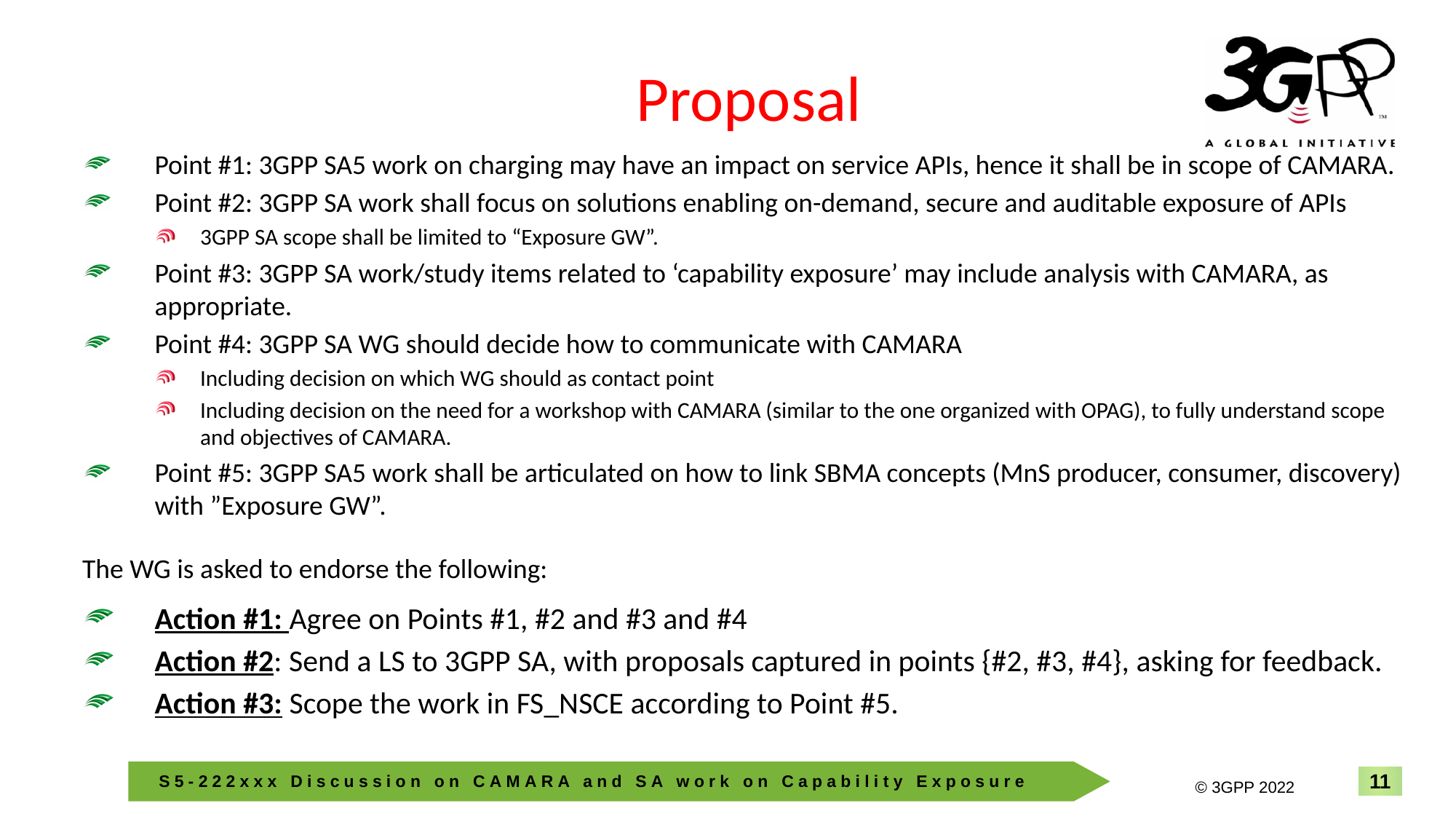

# Proposal
Point #1: 3GPP SA5 work on charging may have an impact on service APIs, hence it shall be in scope of CAMARA.
Point #2: 3GPP SA work shall focus on solutions enabling on-demand, secure and auditable exposure of APIs
3GPP SA scope shall be limited to “Exposure GW”.
Point #3: 3GPP SA work/study items related to ‘capability exposure’ may include analysis with CAMARA, as appropriate.
Point #4: 3GPP SA WG should decide how to communicate with CAMARA
Including decision on which WG should as contact point
Including decision on the need for a workshop with CAMARA (similar to the one organized with OPAG), to fully understand scope and objectives of CAMARA.
Point #5: 3GPP SA5 work shall be articulated on how to link SBMA concepts (MnS producer, consumer, discovery) with ”Exposure GW”.
The WG is asked to endorse the following:

Action #1: Agree on Points #1, #2 and #3 and #4
Action #2: Send a LS to 3GPP SA, with proposals captured in points {#2, #3, #4}, asking for feedback.
Action #3: Scope the work in FS_NSCE according to Point #5.